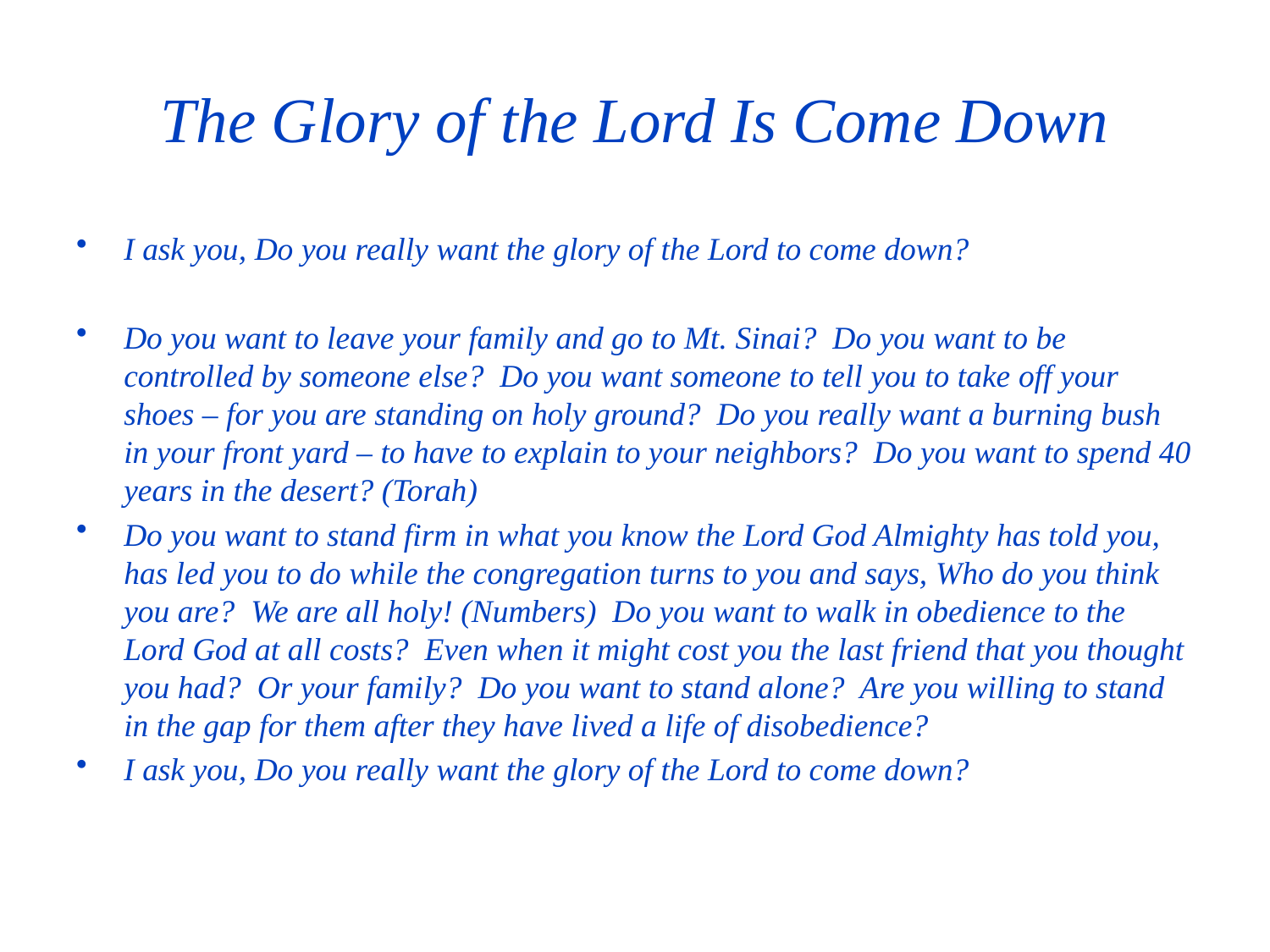

# The Glory of the Lord Is Come Down
I ask you, Do you really want the glory of the Lord to come down?

Do you want to leave your family and go to Mt. Sinai?  Do you want to be controlled by someone else?  Do you want someone to tell you to take off your shoes – for you are standing on holy ground?  Do you really want a burning bush in your front yard – to have to explain to your neighbors?  Do you want to spend 40 years in the desert? (Torah)
Do you want to stand firm in what you know the Lord God Almighty has told you, has led you to do while the congregation turns to you and says, Who do you think you are?  We are all holy! (Numbers)  Do you want to walk in obedience to the Lord God at all costs?  Even when it might cost you the last friend that you thought you had?  Or your family?  Do you want to stand alone?  Are you willing to stand in the gap for them after they have lived a life of disobedience?
I ask you, Do you really want the glory of the Lord to come down?